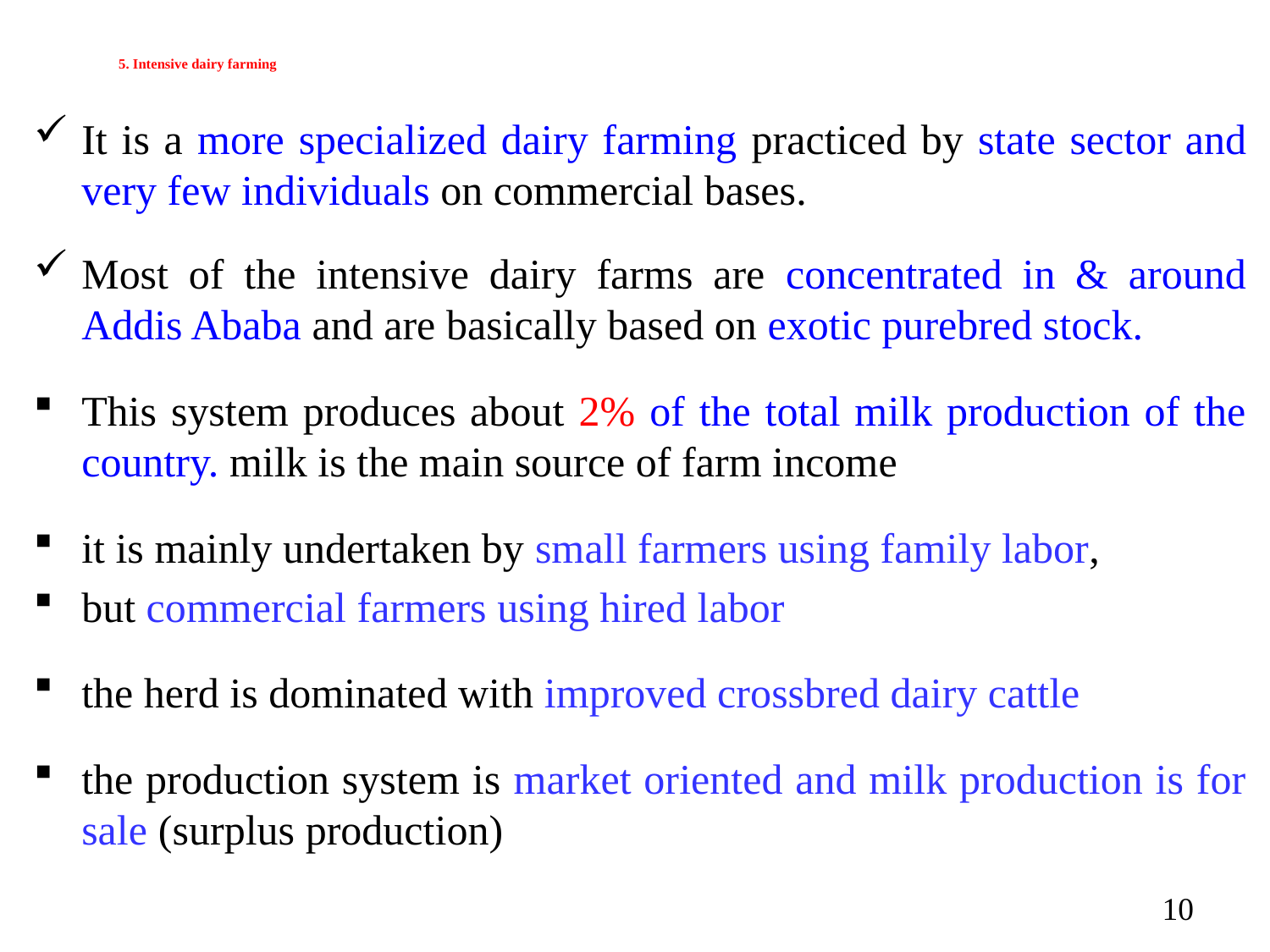

# 5. Intensive dairy farming
It is a more specialized dairy farming practiced by state sector and very few individuals on commercial bases.

Most of the intensive dairy farms are concentrated in & around Addis Ababa and are basically based on exotic purebred stock.

This system produces about 2% of the total milk production of the country. milk is the main source of farm income

it is mainly undertaken by small farmers using family labor,
but commercial farmers using hired labor

the herd is dominated with improved crossbred dairy cattle

the production system is market oriented and milk production is for sale (surplus production)

10